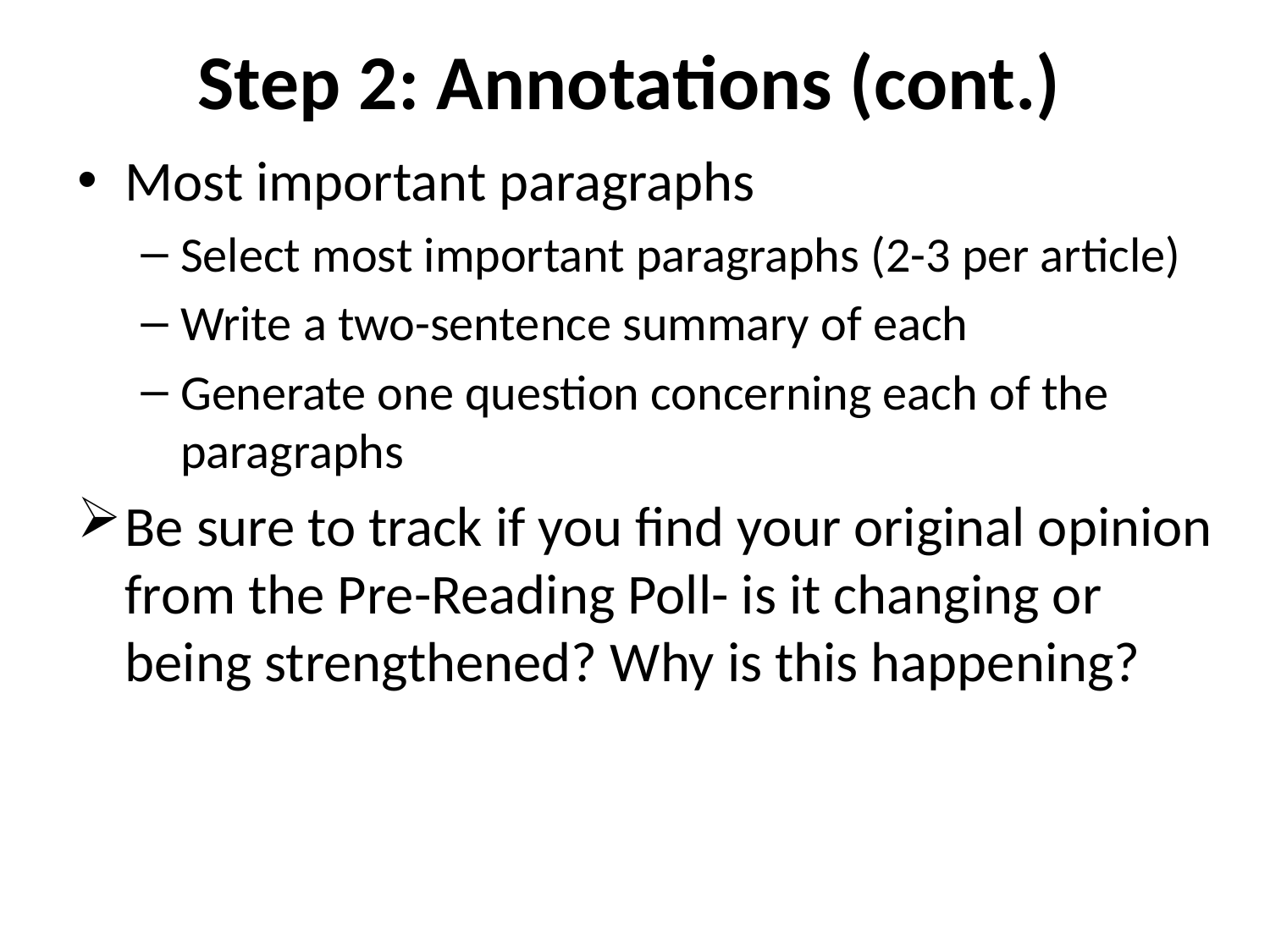

# Step 2: Annotations (cont.)
Most important paragraphs
Select most important paragraphs (2-3 per article)
Write a two-sentence summary of each
Generate one question concerning each of the paragraphs
Be sure to track if you find your original opinion from the Pre-Reading Poll- is it changing or being strengthened? Why is this happening?